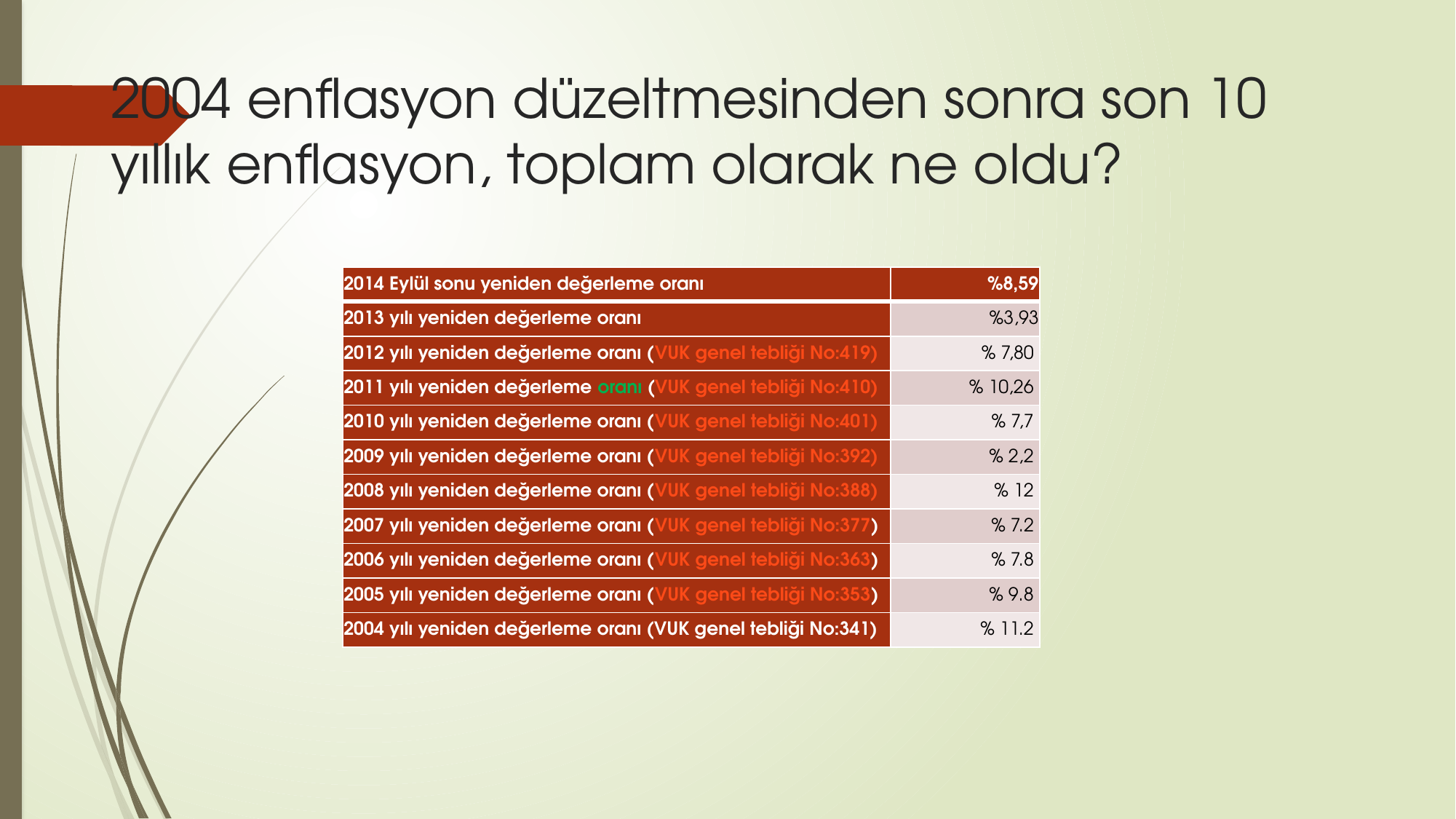

# 2004 enflasyon düzeltmesinden sonra son 10 yıllık enflasyon, toplam olarak ne oldu?

| 2014 Eylül sonu yeniden değerleme oranı | %8,59 |
| --- | --- |
| 2013 yılı yeniden değerleme oranı | %3,93 |
| 2012 yılı yeniden değerleme oranı (VUK genel tebliği No:419) | % 7,80 |
| 2011 yılı yeniden değerleme oranı (VUK genel tebliği No:410) | % 10,26 |
| 2010 yılı yeniden değerleme oranı (VUK genel tebliği No:401) | % 7,7 |
| 2009 yılı yeniden değerleme oranı (VUK genel tebliği No:392) | % 2,2 |
| 2008 yılı yeniden değerleme oranı (VUK genel tebliği No:388) | % 12 |
| 2007 yılı yeniden değerleme oranı (VUK genel tebliği No:377) | % 7.2 |
| 2006 yılı yeniden değerleme oranı (VUK genel tebliği No:363) | % 7.8 |
| 2005 yılı yeniden değerleme oranı (VUK genel tebliği No:353) | % 9.8 |
| 2004 yılı yeniden değerleme oranı (VUK genel tebliği No:341) | % 11.2 |